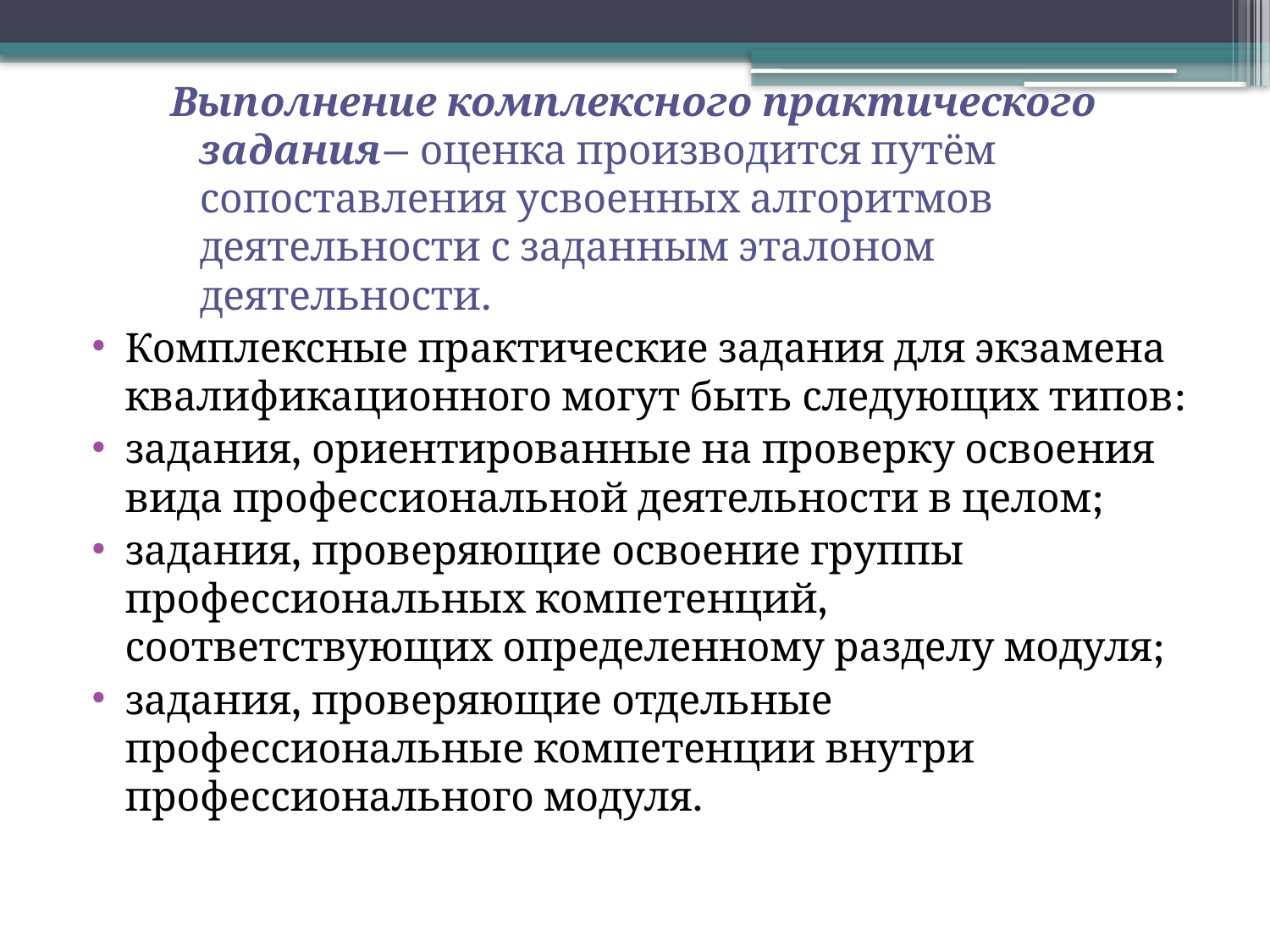

Выполнение комплексного практического задания– оценка производится путём сопоставления усвоенных алгоритмов деятельности с заданным эталоном деятельности.
Комплексные практические задания для экзамена квалификационного могут быть следующих типов:
задания, ориентированные на проверку освоения вида профессиональной деятельности в целом;
задания, проверяющие освоение группы профессиональных компетенций, соответствующих определенному разделу модуля;
задания, проверяющие отдельные профессиональные компетенции внутри профессионального модуля.

#